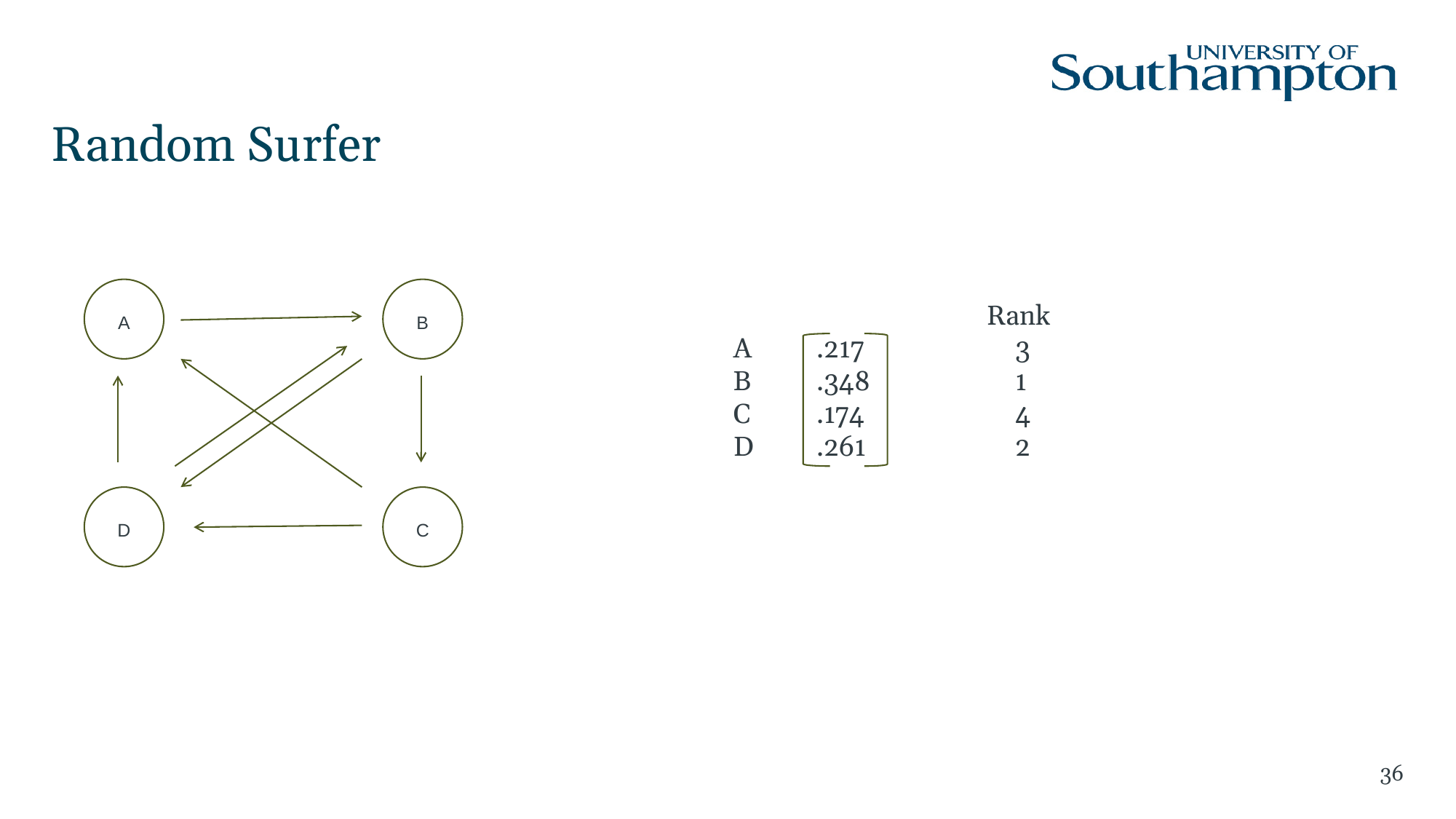

# Random Surfer
A
B
	                             Rank
       A	   .217		3
       B	   .348	 	1
       C	   .174		4
       D	   .261		2

D
C
36